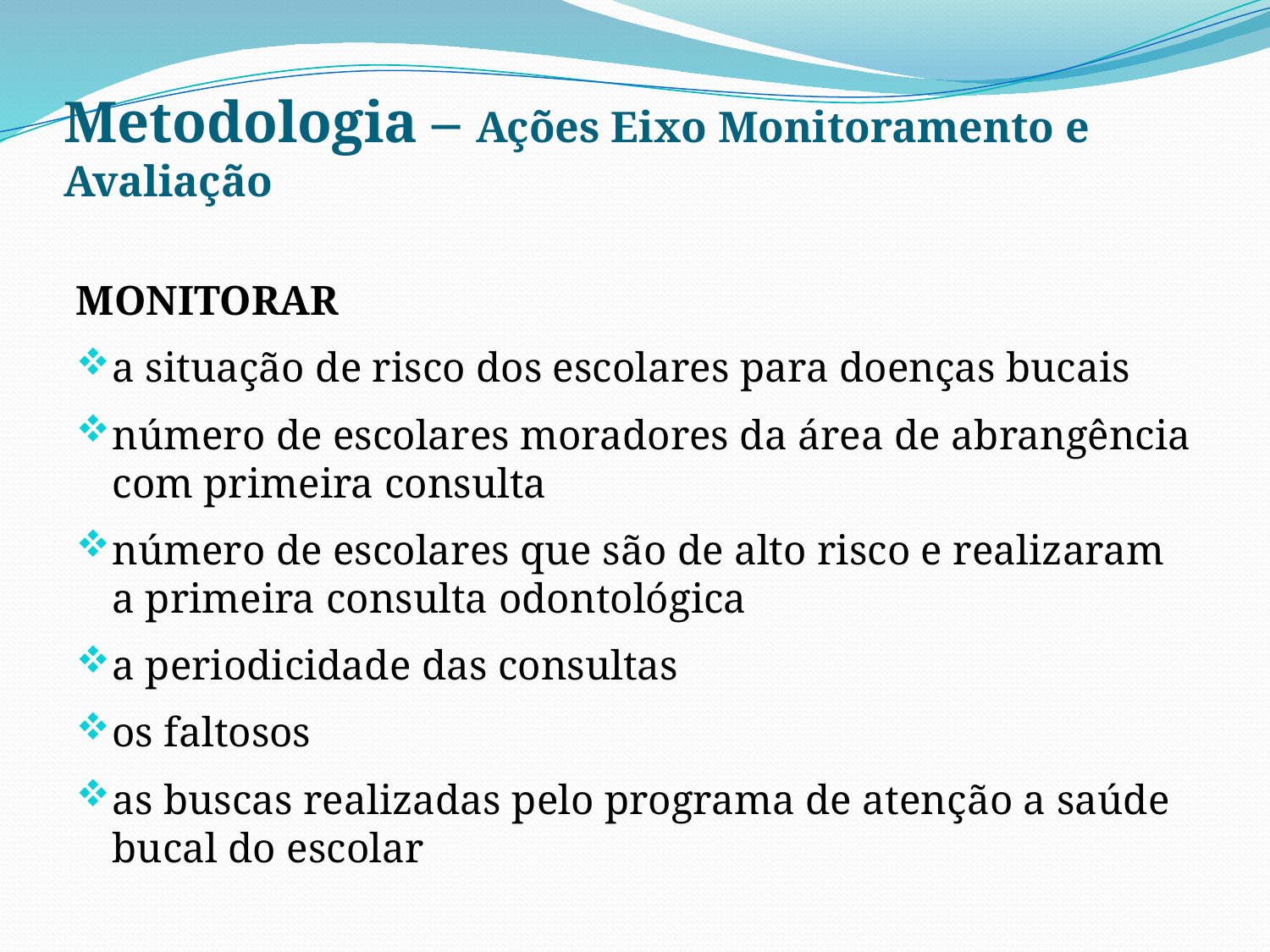

# Metodologia – Ações Eixo Monitoramento e Avaliação
MONITORAR
a situação de risco dos escolares para doenças bucais
número de escolares moradores da área de abrangência com primeira consulta
número de escolares que são de alto risco e realizaram a primeira consulta odontológica
a periodicidade das consultas
os faltosos
as buscas realizadas pelo programa de atenção a saúde bucal do escolar